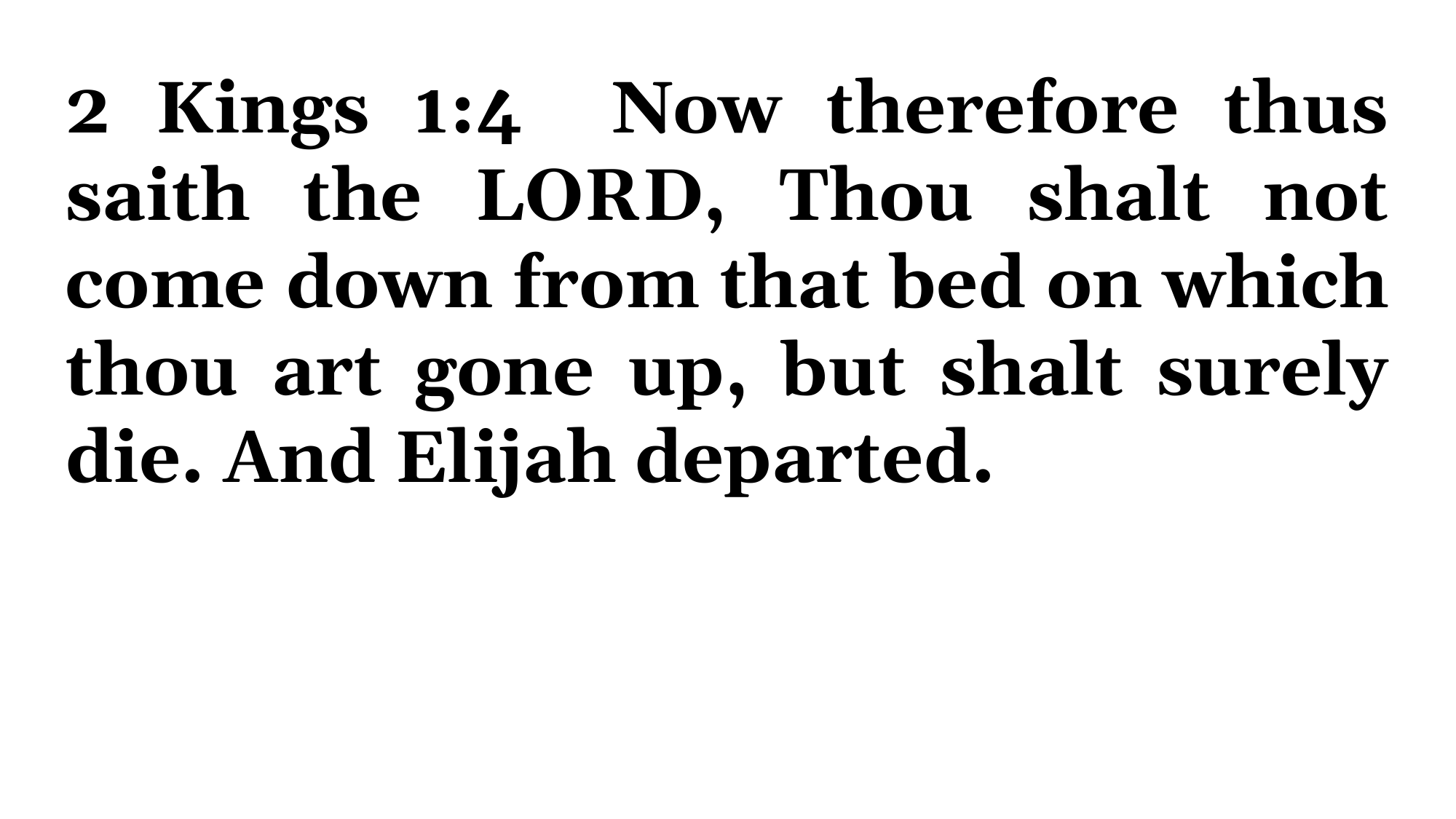

2 Kings 1:4  Now therefore thus saith the LORD, Thou shalt not come down from that bed on which thou art gone up, but shalt surely die. And Elijah departed.